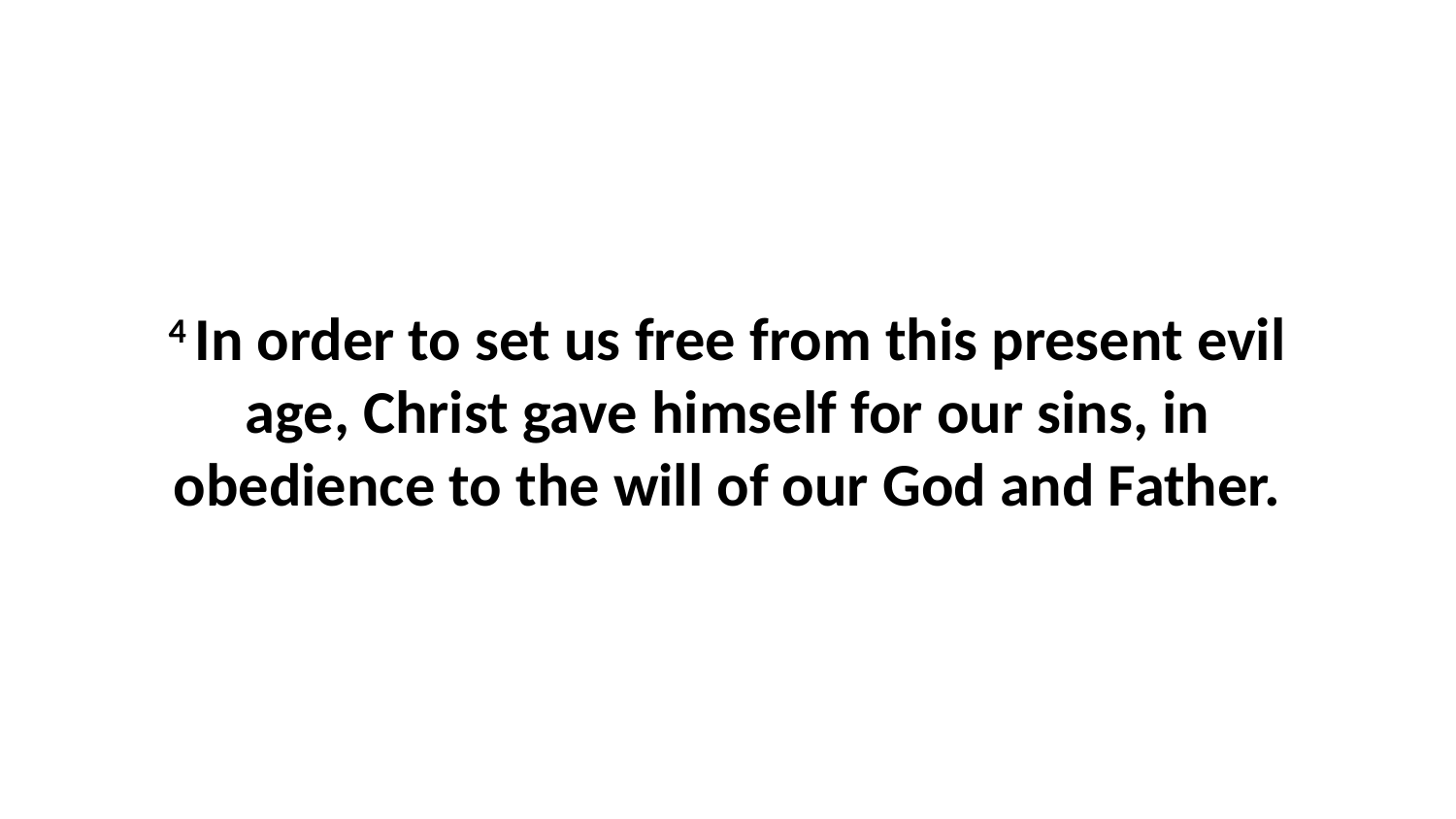

4 In order to set us free from this present evil age, Christ gave himself for our sins, in obedience to the will of our God and Father.